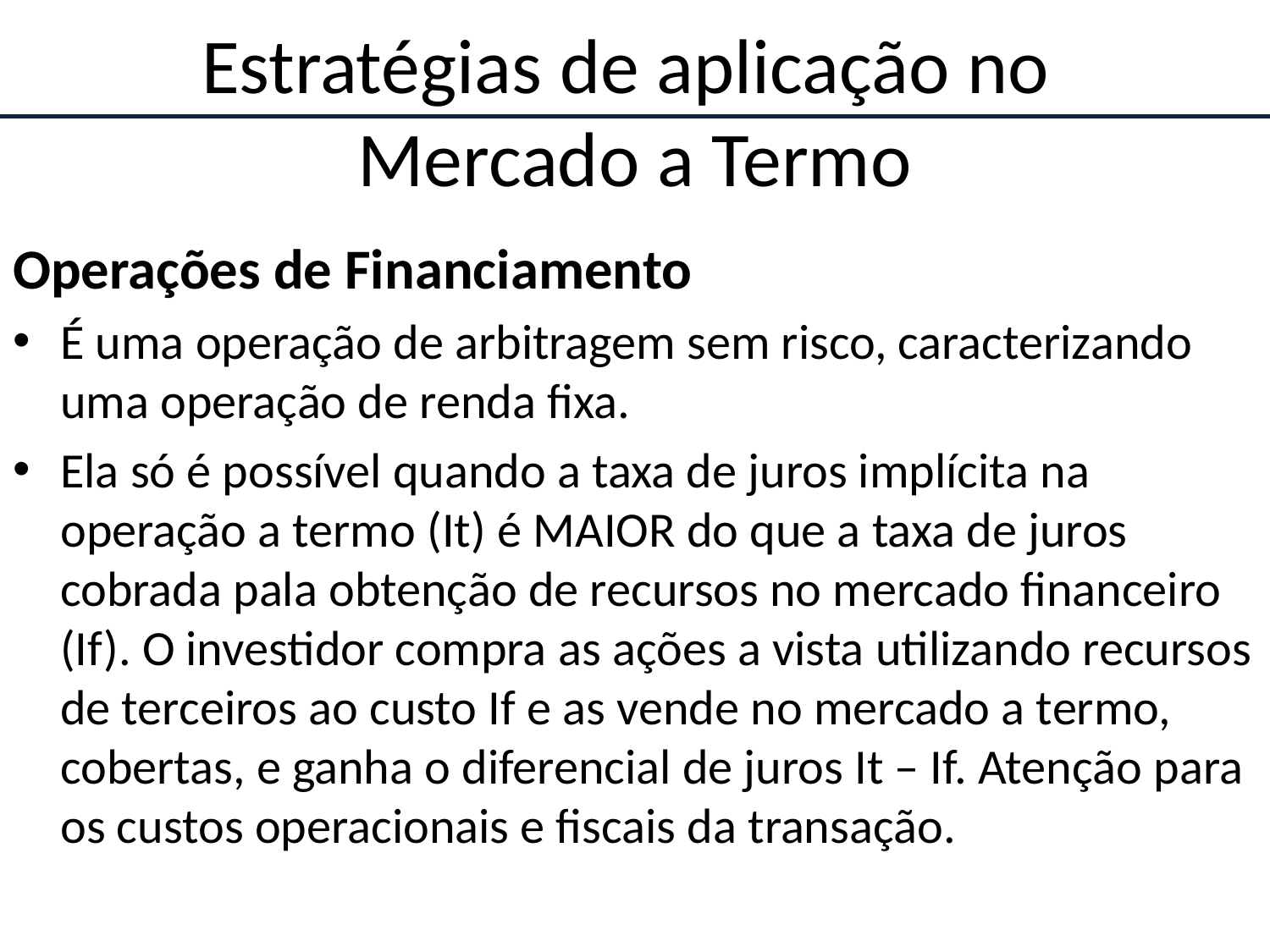

# Estratégias de aplicação no Mercado a Termo
Operações de Financiamento
É uma operação de arbitragem sem risco, caracterizando uma operação de renda fixa.
Ela só é possível quando a taxa de juros implícita na operação a termo (It) é MAIOR do que a taxa de juros cobrada pala obtenção de recursos no mercado financeiro (If). O investidor compra as ações a vista utilizando recursos de terceiros ao custo If e as vende no mercado a termo, cobertas, e ganha o diferencial de juros It – If. Atenção para os custos operacionais e fiscais da transação.